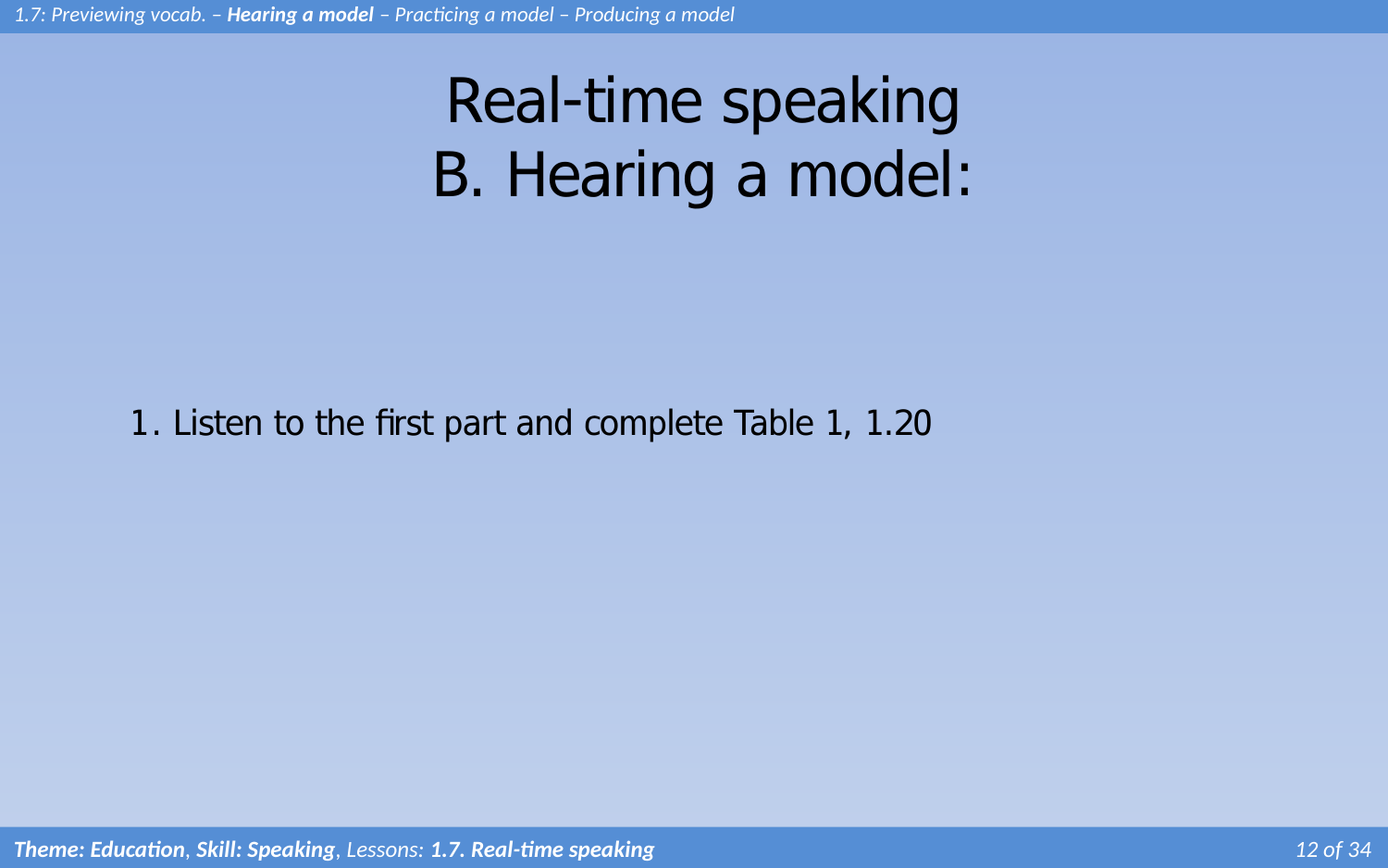

1.7: Previewing vocab. – Hearing a model – Practicing a model – Producing a model
# Real-time speaking B. Hearing a model:
1. Listen to the first part and complete Table 1, 1.20
Theme: Education, Skill: Speaking, Lessons: 1.7. Real-time speaking				 	      12 of 34